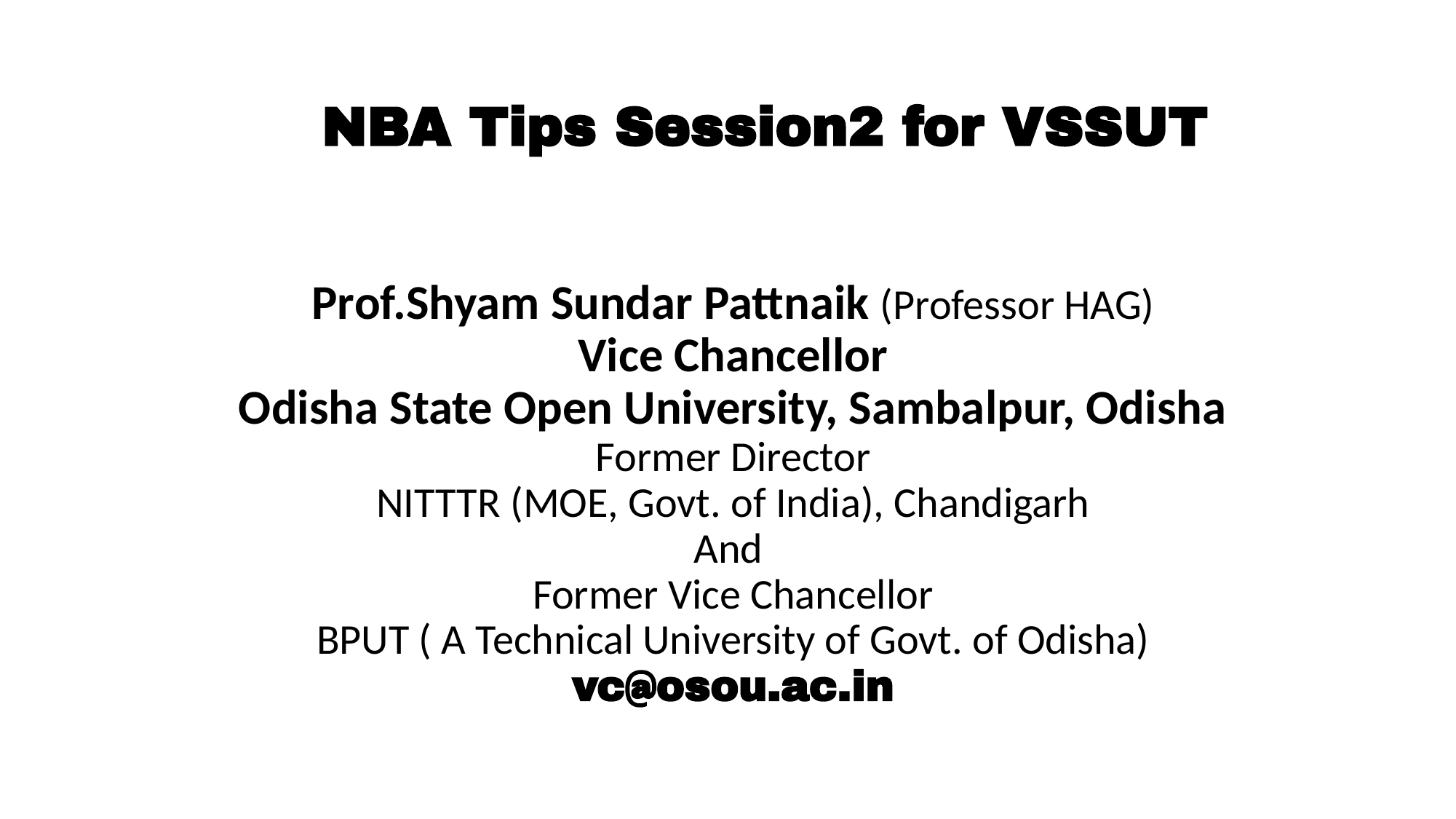

# NBA Tips Session2 for VSSUT

Prof.Shyam Sundar Pattnaik (Professor HAG)
Vice Chancellor
Odisha State Open University, Sambalpur, Odisha
Former Director
NITTTR (MOE, Govt. of India), Chandigarh
And
Former Vice Chancellor
BPUT ( A Technical University of Govt. of Odisha)
vc@osou.ac.in